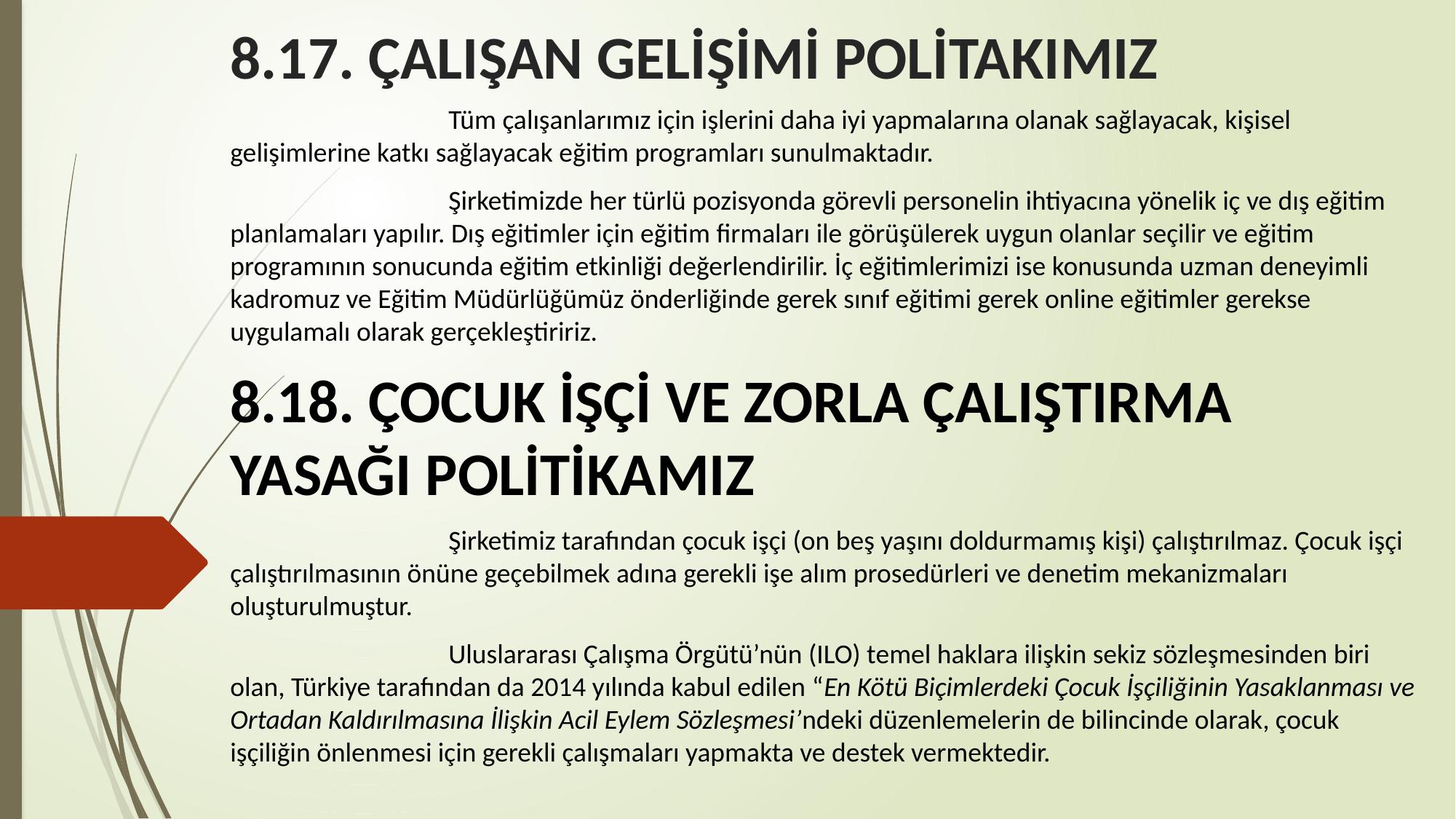

# 8.17. ÇALIŞAN GELİŞİMİ POLİTAKIMIZ
		Tüm çalışanlarımız için işlerini daha iyi yapmalarına olanak sağlayacak, kişisel gelişimlerine katkı sağlayacak eğitim programları sunulmaktadır.
		Şirketimizde her türlü pozisyonda görevli personelin ihtiyacına yönelik iç ve dış eğitim planlamaları yapılır. Dış eğitimler için eğitim firmaları ile görüşülerek uygun olanlar seçilir ve eğitim programının sonucunda eğitim etkinliği değerlendirilir. İç eğitimlerimizi ise konusunda uzman deneyimli kadromuz ve Eğitim Müdürlüğümüz önderliğinde gerek sınıf eğitimi gerek online eğitimler gerekse uygulamalı olarak gerçekleştiririz.
8.18. ÇOCUK İŞÇİ VE ZORLA ÇALIŞTIRMA YASAĞI POLİTİKAMIZ
		Şirketimiz tarafından çocuk işçi (on beş yaşını doldurmamış kişi) çalıştırılmaz. Çocuk işçi çalıştırılmasının önüne geçebilmek adına gerekli işe alım prosedürleri ve denetim mekanizmaları oluşturulmuştur.
		Uluslararası Çalışma Örgütü’nün (ILO) temel haklara ilişkin sekiz sözleşmesinden biri olan, Türkiye tarafından da 2014 yılında kabul edilen “En Kötü Biçimlerdeki Çocuk İşçiliğinin Yasaklanması ve Ortadan Kaldırılmasına İlişkin Acil Eylem Sözleşmesi’ndeki düzenlemelerin de bilincinde olarak, çocuk işçiliğin önlenmesi için gerekli çalışmaları yapmakta ve destek vermektedir.